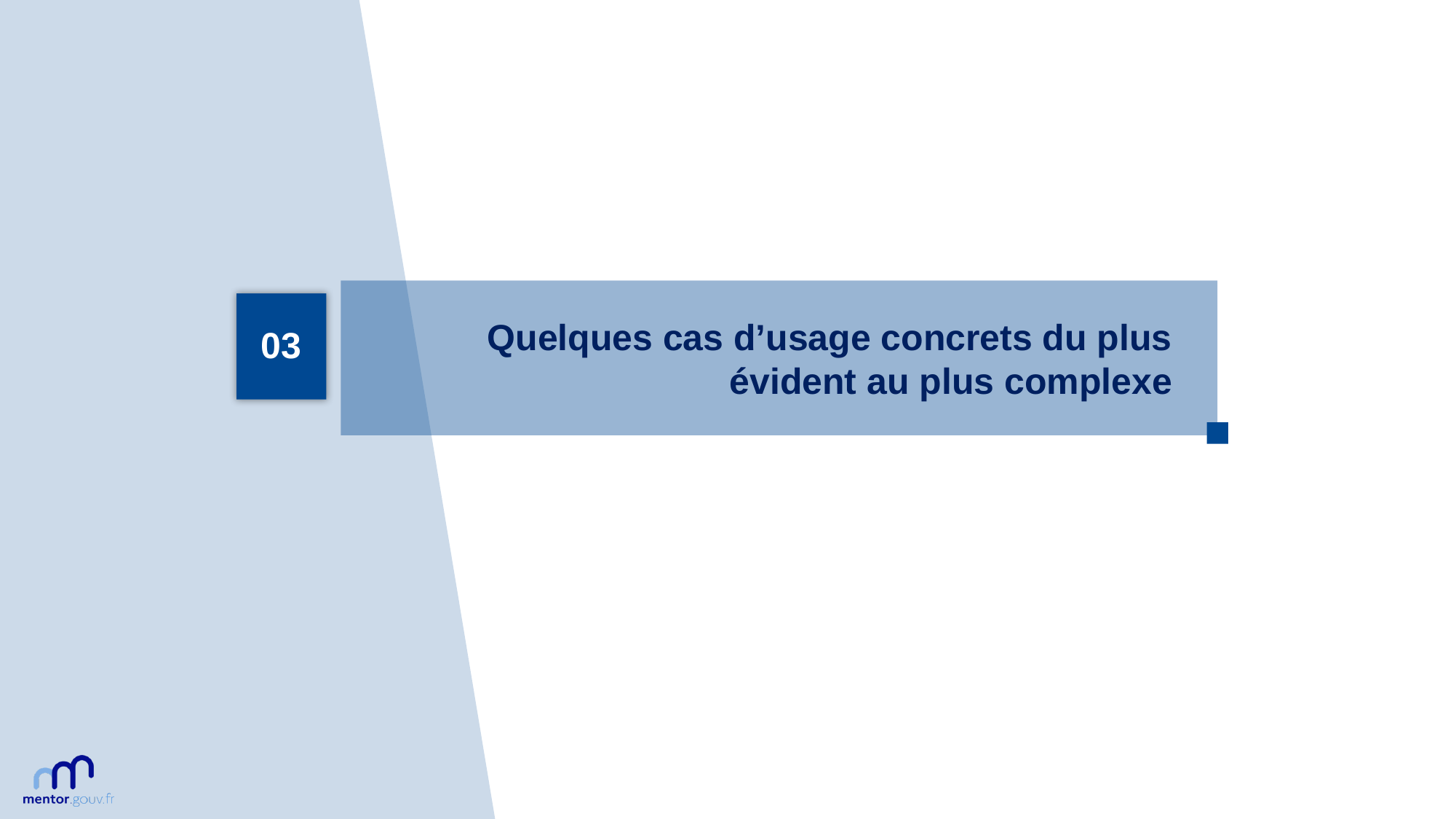

03
Quelques cas d’usage concrets du plus évident au plus complexe